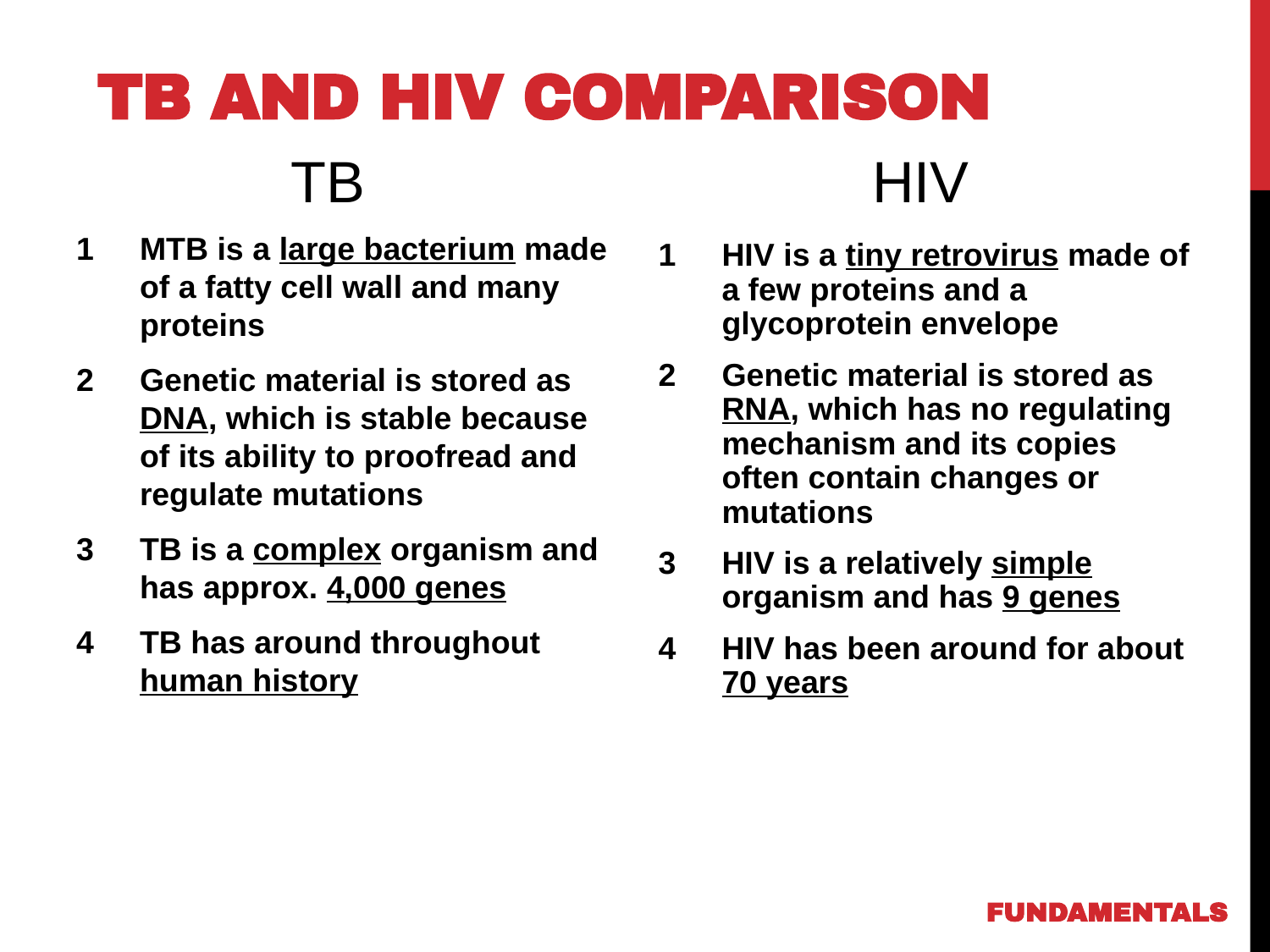

# TB AND HIV COMPARISON
TB
HIV
MTB is a large bacterium made of a fatty cell wall and many proteins
Genetic material is stored as DNA, which is stable because of its ability to proofread and regulate mutations
TB is a complex organism and has approx. 4,000 genes
TB has around throughout human history
HIV is a tiny retrovirus made of a few proteins and a glycoprotein envelope
Genetic material is stored as RNA, which has no regulating mechanism and its copies often contain changes or mutations
HIV is a relatively simple organism and has 9 genes
HIV has been around for about 70 years

5
FUNDAMENTALS